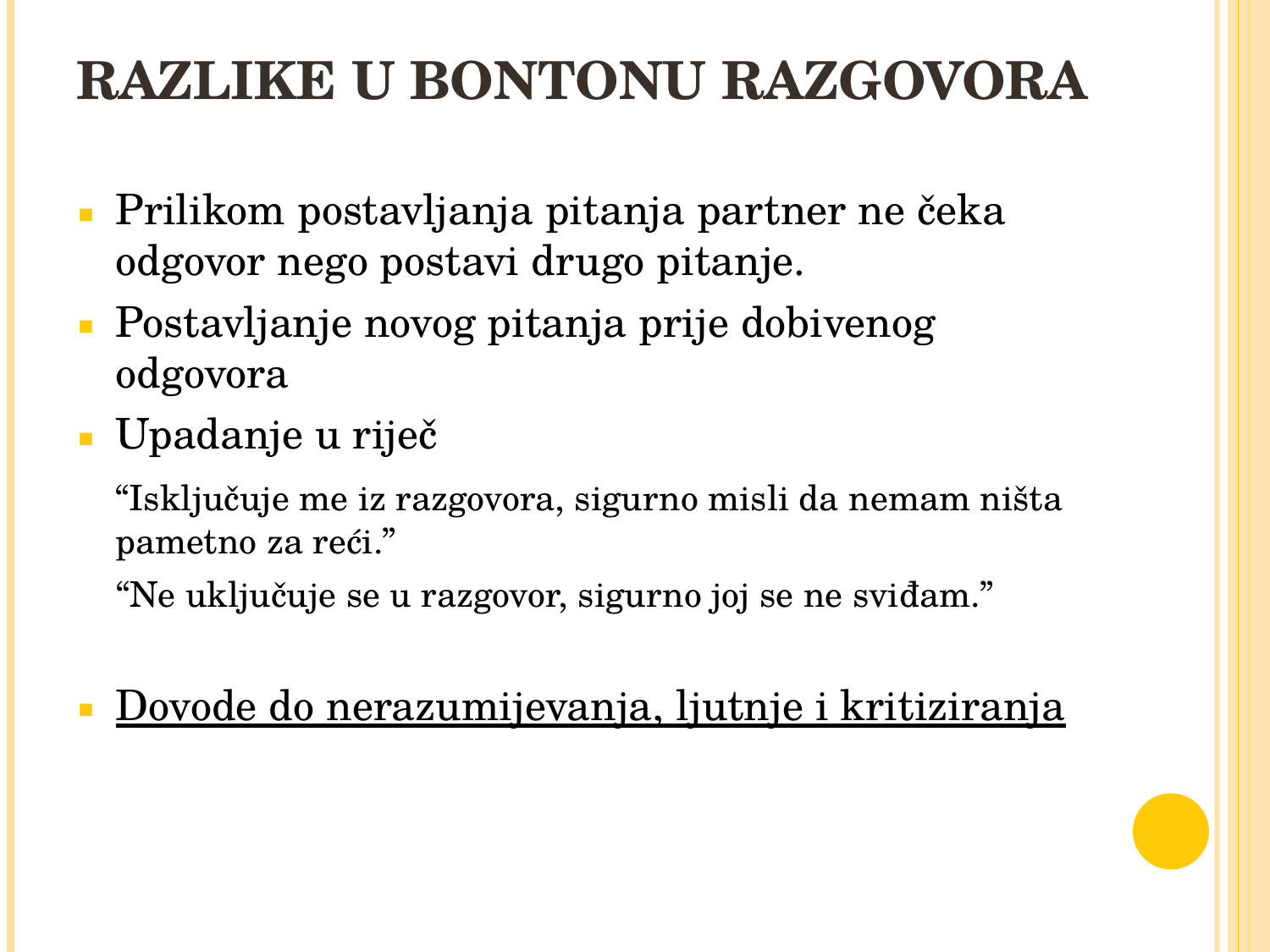

# Razlike u bontonu razgovora
Prilikom postavljanja pitanja partner ne čeka odgovor nego postavi drugo pitanje.
Postavljanje novog pitanja prije dobivenog odgovora
Upadanje u riječ
	“Isključuje me iz razgovora, sigurno misli da nemam ništa pametno za reći.”
    “Ne uključuje se u razgovor, sigurno joj se ne sviđam.”

Dovode do nerazumijevanja, ljutnje i kritiziranja